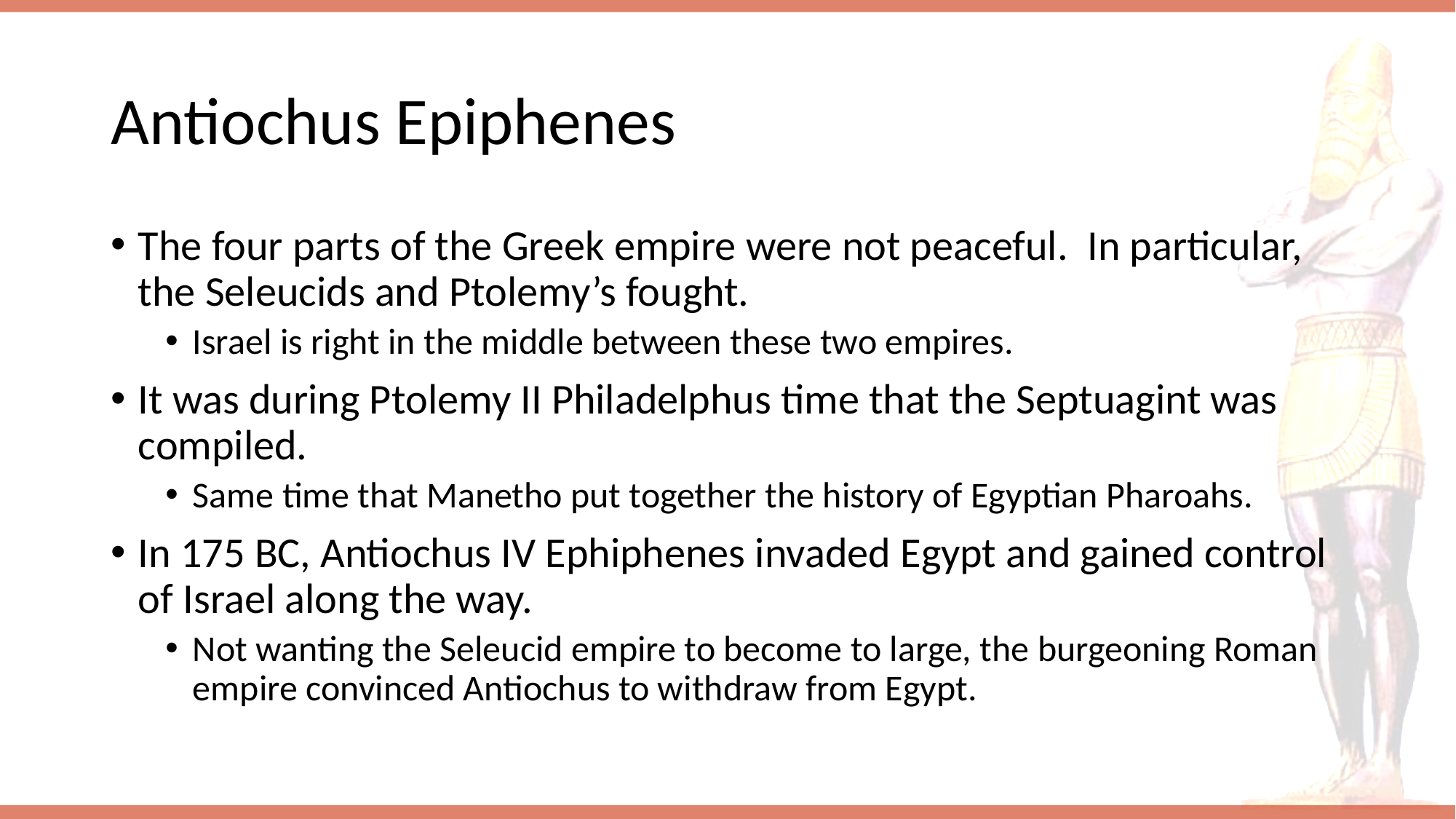

# Antiochus Epiphenes
The four parts of the Greek empire were not peaceful.  In particular, the Seleucids and Ptolemy’s fought.
Israel is right in the middle between these two empires.
It was during Ptolemy II Philadelphus time that the Septuagint was compiled.
Same time that Manetho put together the history of Egyptian Pharoahs.
In 175 BC, Antiochus IV Ephiphenes invaded Egypt and gained control of Israel along the way.
Not wanting the Seleucid empire to become to large, the burgeoning Roman empire convinced Antiochus to withdraw from Egypt.